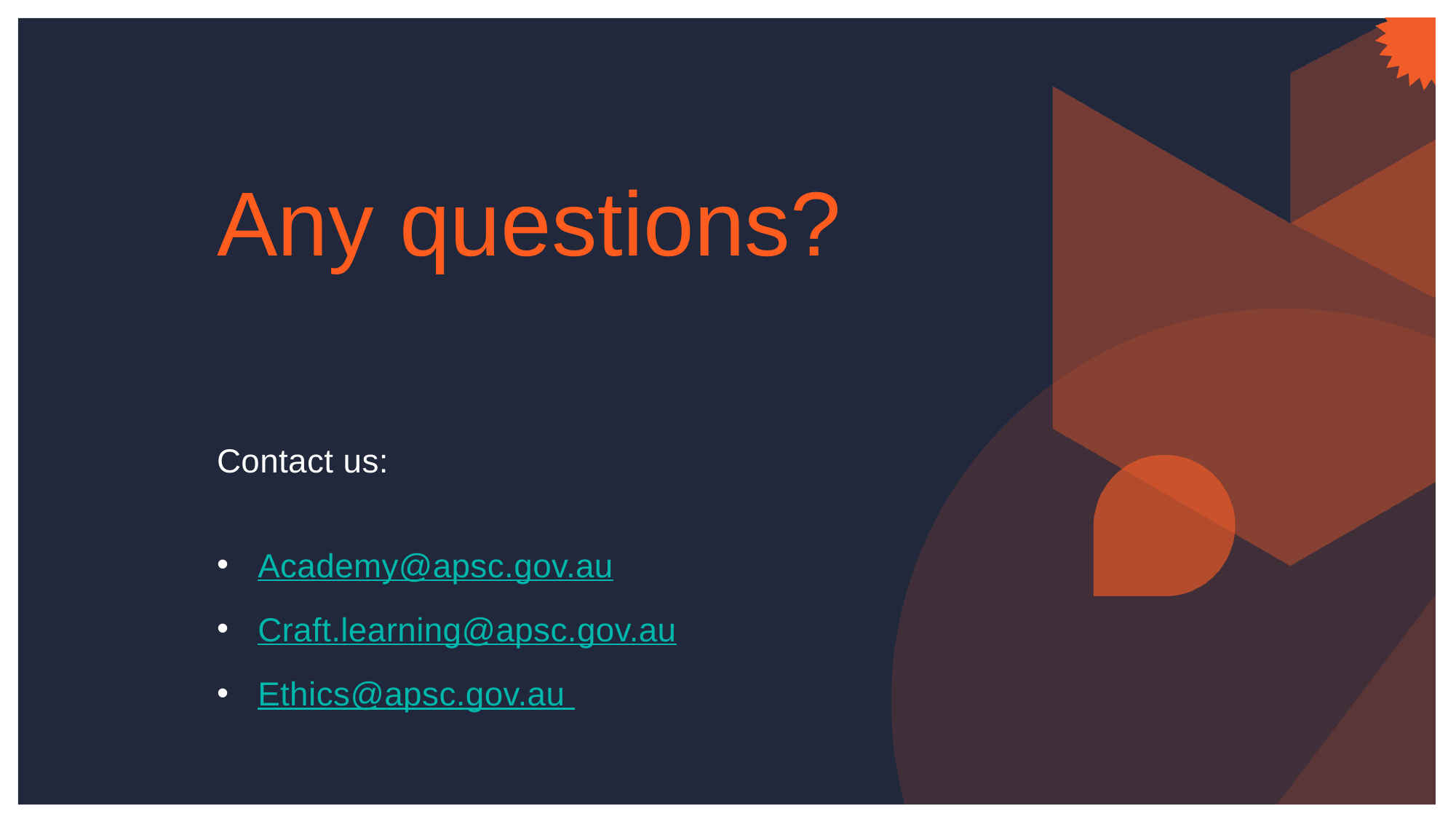

Any questions?

Contact us:​
​
Academy@apsc.gov.au
Craft.learning@apsc.gov.au
Ethics@apsc.gov.au